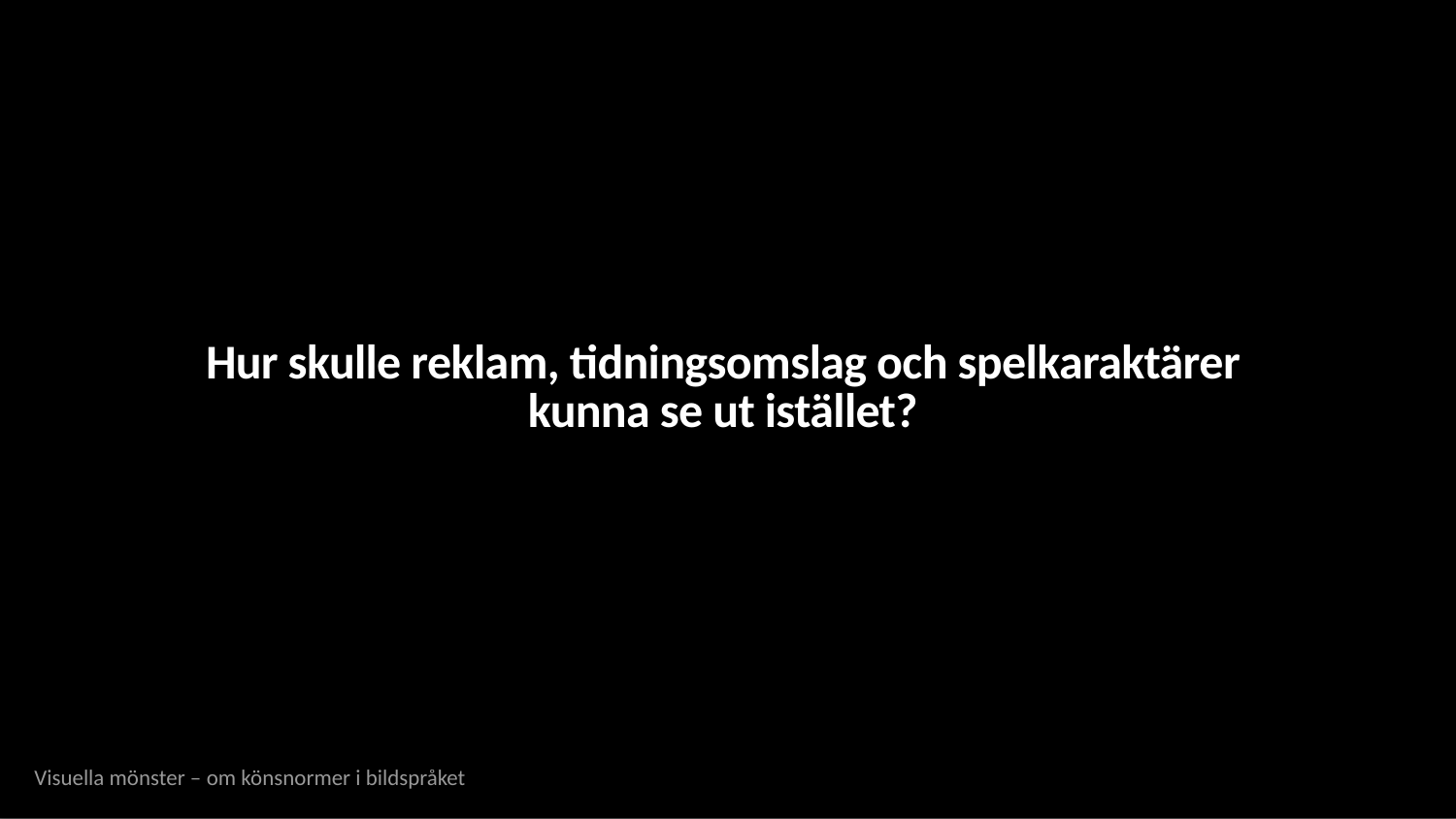

Hur skulle reklam, tidningsomslag och spelkaraktärer
kunna se ut istället?
Visuella mönster – om könsnormer i bildspråket